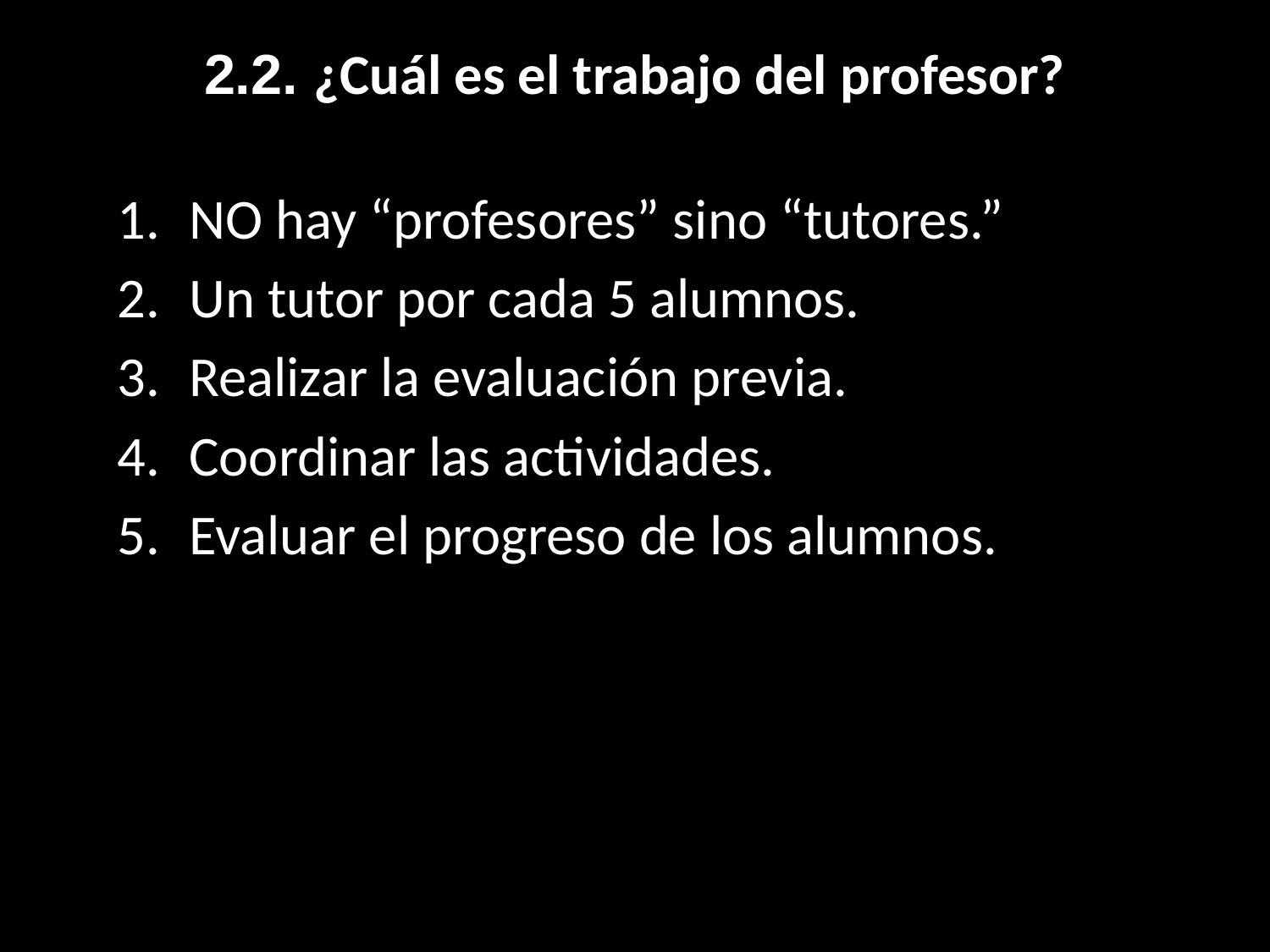

# 2.2. ¿Cuál es el trabajo del profesor?
NO hay “profesores” sino “tutores.”
Un tutor por cada 5 alumnos.
Realizar la evaluación previa.
Coordinar las actividades.
Evaluar el progreso de los alumnos.